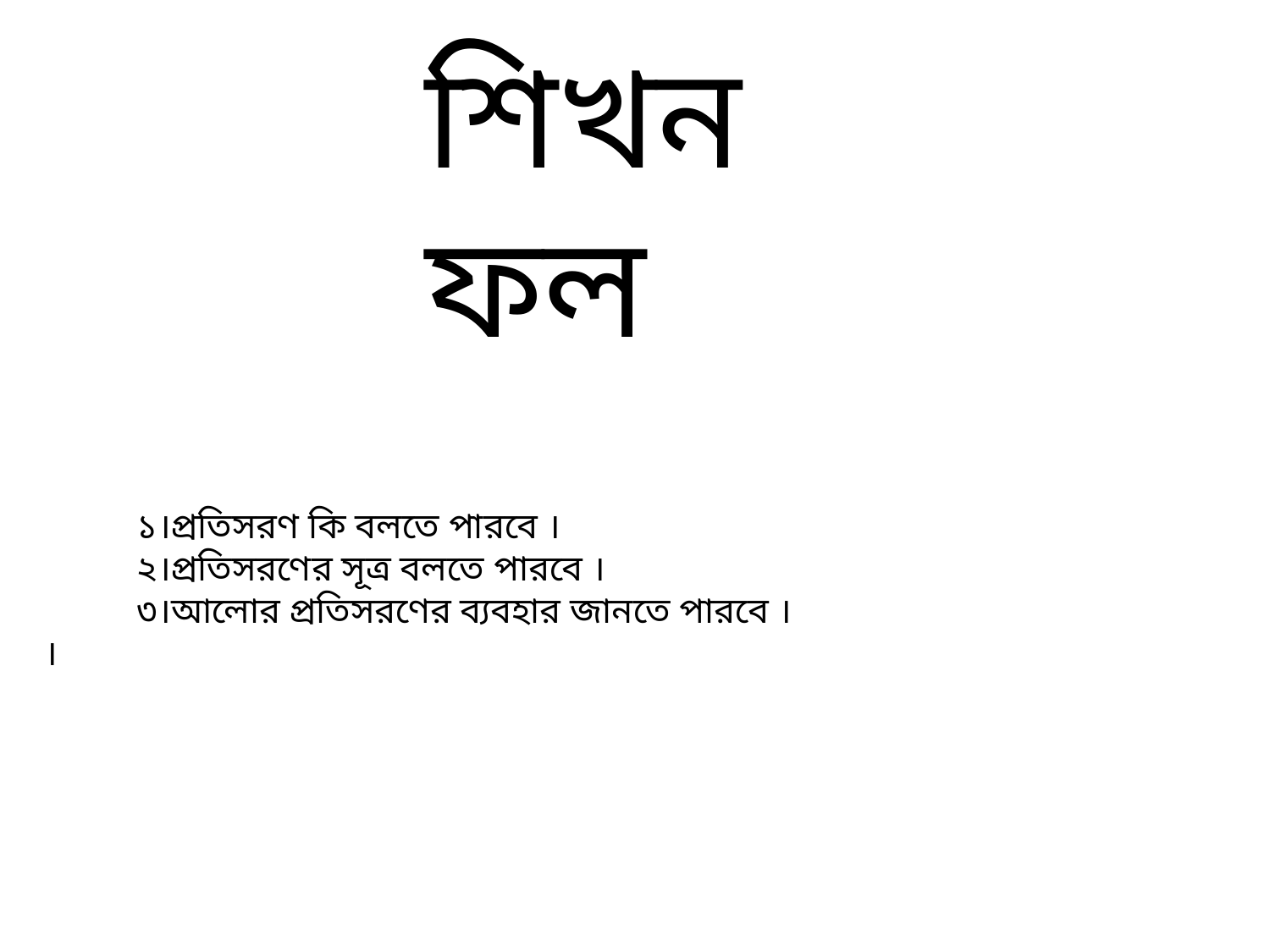

শিখন ফল
১।প্রতিসরণ কি বলতে পারবে ।
২।প্রতিসরণের সূত্র বলতে পারবে ।
৩।আলোর প্রতিসরণের ব্যবহার জানতে পারবে ।

।